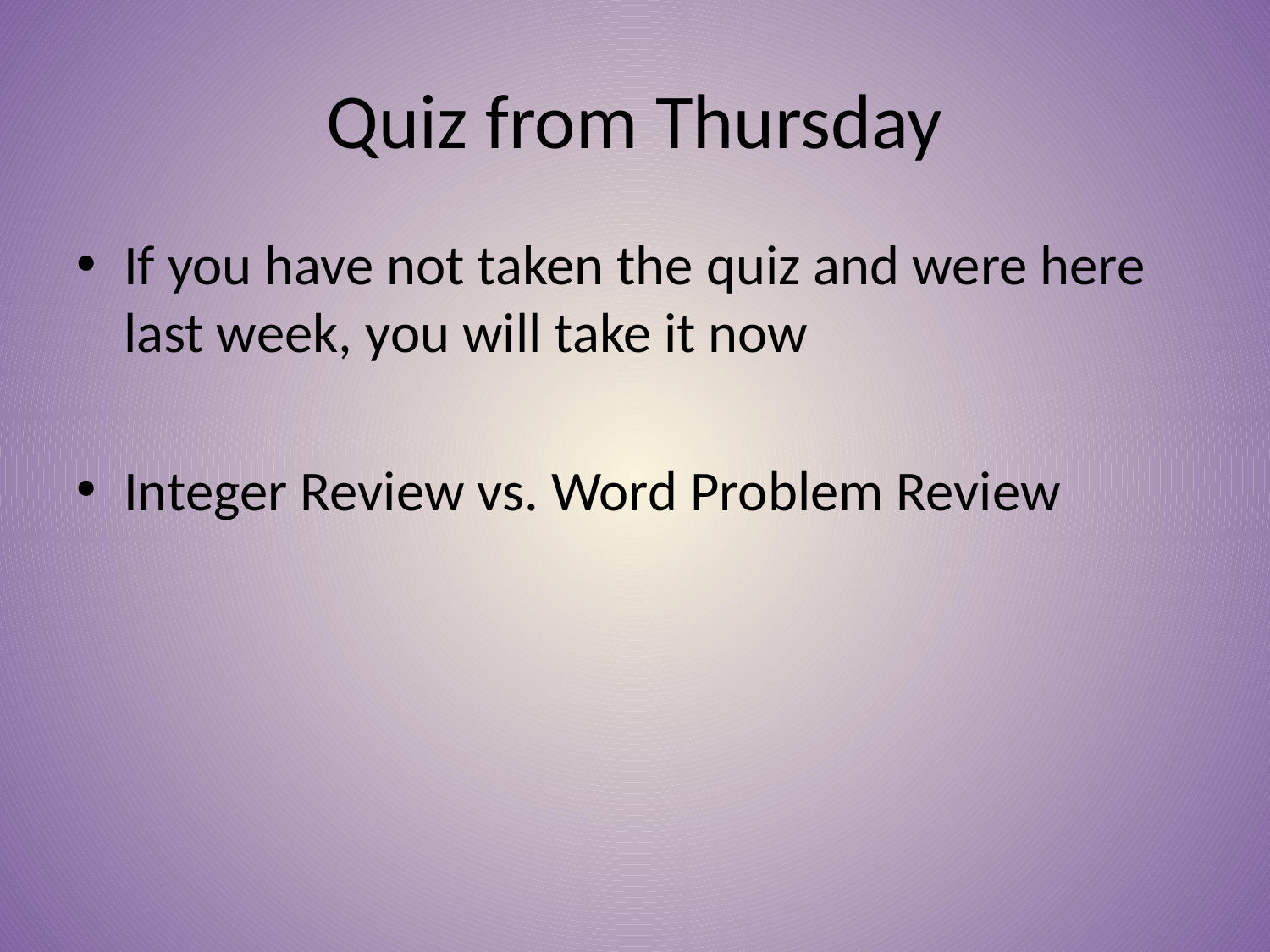

# Quiz from Thursday
If you have not taken the quiz and were here last week, you will take it now

Integer Review vs. Word Problem Review